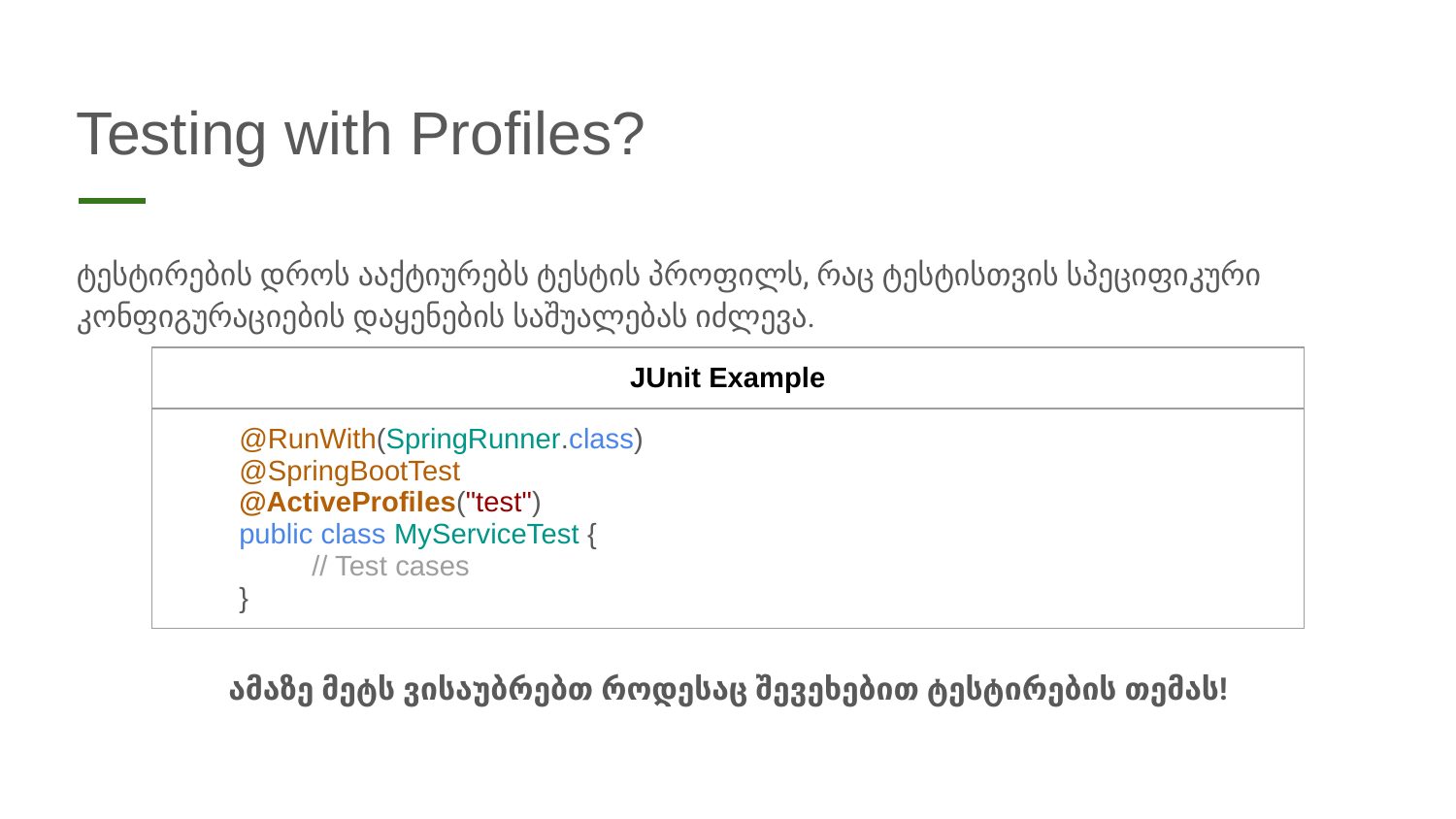

# Testing with Profiles?
ტესტირების დროს ააქტიურებს ტესტის პროფილს, რაც ტესტისთვის სპეციფიკური კონფიგურაციების დაყენების საშუალებას იძლევა.

ამაზე მეტს ვისაუბრებთ როდესაც შევეხებით ტესტირების თემას!
| JUnit Example |
| --- |
| @RunWith(SpringRunner.class) @SpringBootTest @ActiveProfiles("test") public class MyServiceTest { // Test cases } |